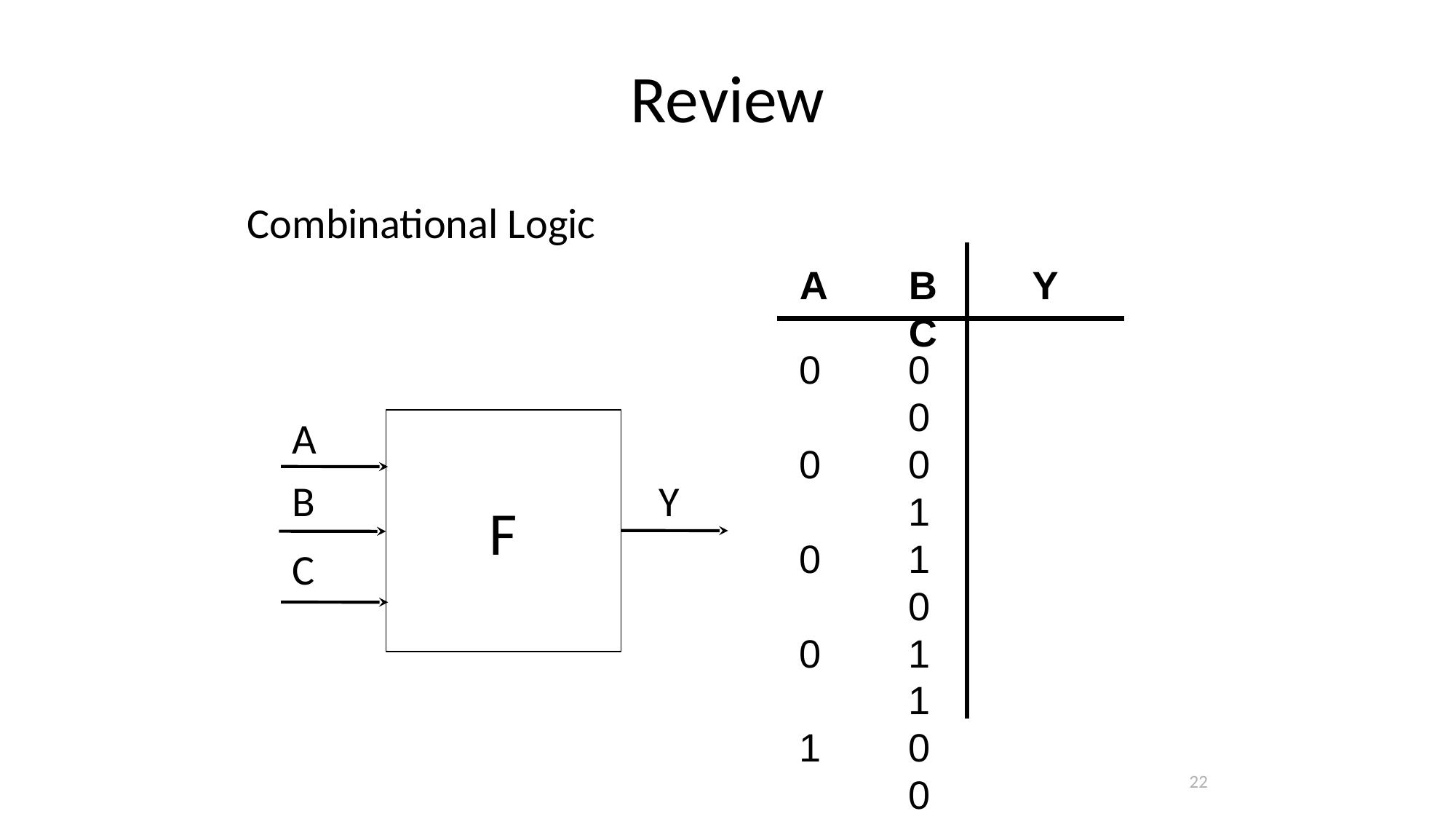

# Review
Combinational Logic
A	B	C
Y
0	0	0
0	0	1
0	1	0
0	1	1
1	0	0
1	0	1
1	1	0
1	1	1
A
F
B
Y
C
22